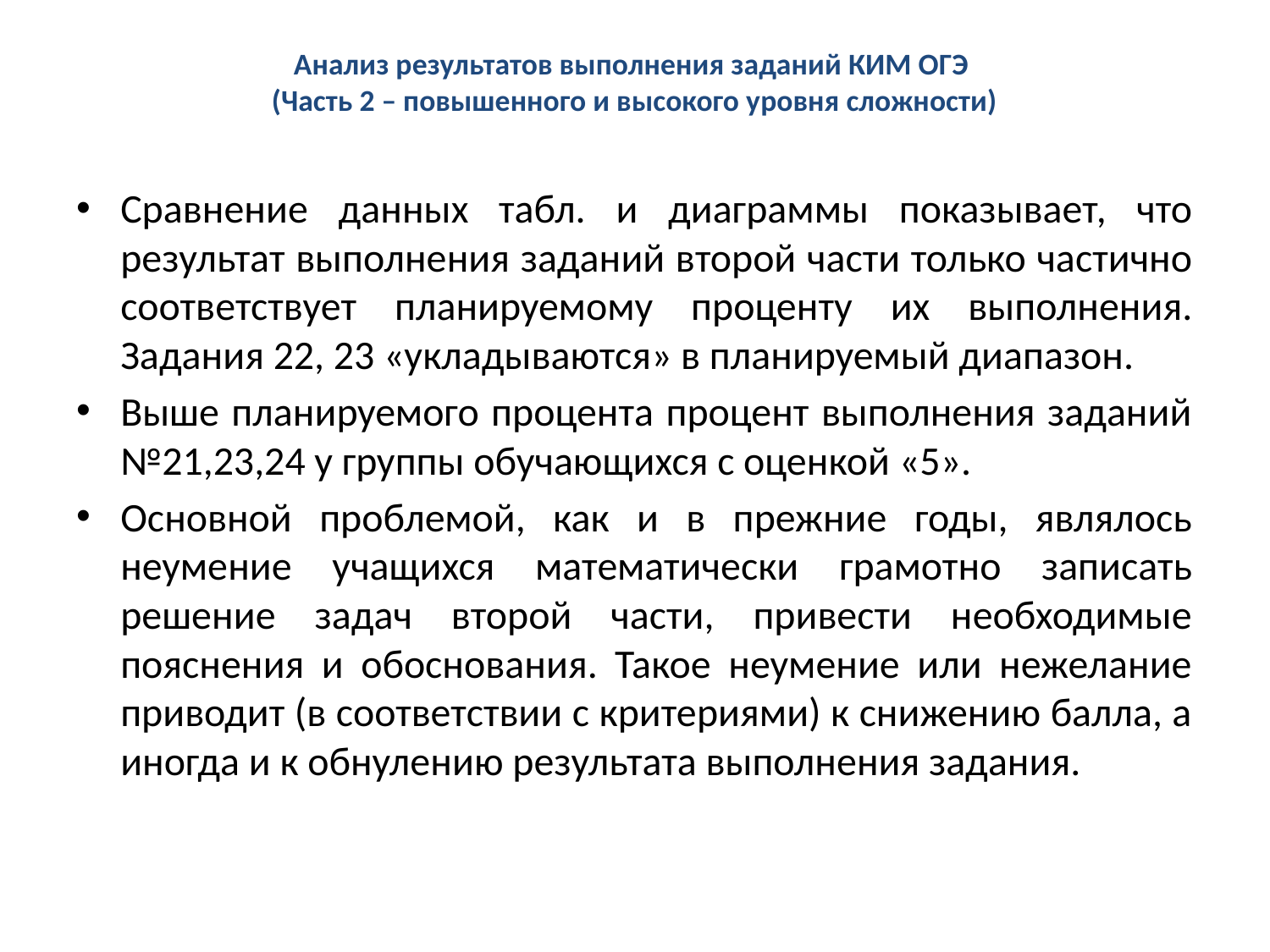

# Анализ результатов выполнения заданий КИМ ОГЭ (Часть 2 – повышенного и высокого уровня сложности)
Сравнение данных табл. и диаграммы показывает, что результат выполнения заданий второй части только частично соответствует планируемому проценту их выполнения. Задания 22, 23 «укладываются» в планируемый диапазон.
Выше планируемого процента процент выполнения заданий №21,23,24 у группы обучающихся с оценкой «5».
Основной проблемой, как и в прежние годы, являлось неумение учащихся математически грамотно записать решение задач второй части, привести необходимые пояснения и обоснования. Такое неумение или нежелание приводит (в соответствии с критериями) к снижению балла, а иногда и к обнулению результата выполнения задания.